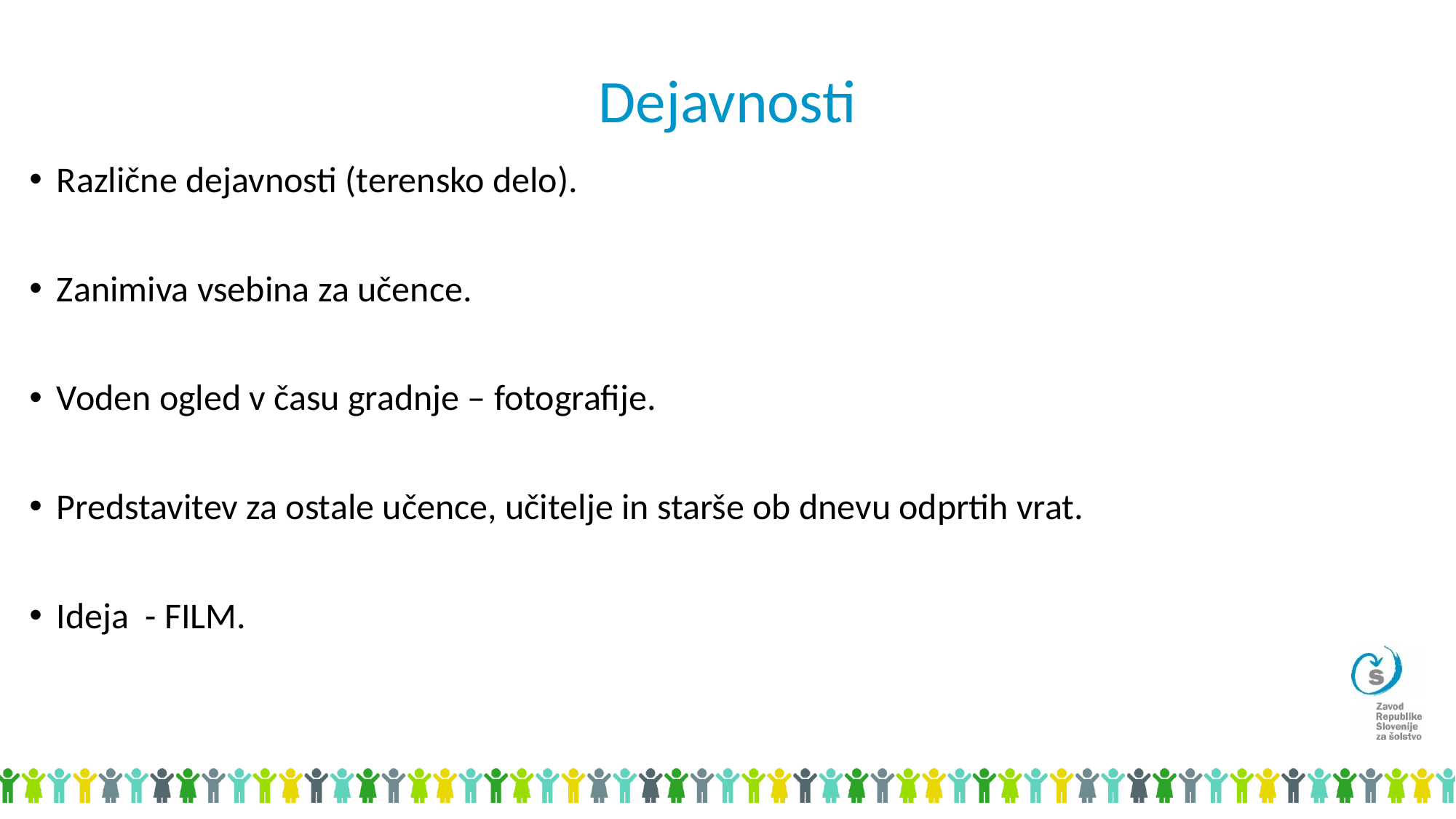

# Dejavnosti
Različne dejavnosti (terensko delo).

Zanimiva vsebina za učence.

Voden ogled v času gradnje – fotografije.

Predstavitev za ostale učence, učitelje in starše ob dnevu odprtih vrat.

Ideja  - FILM.